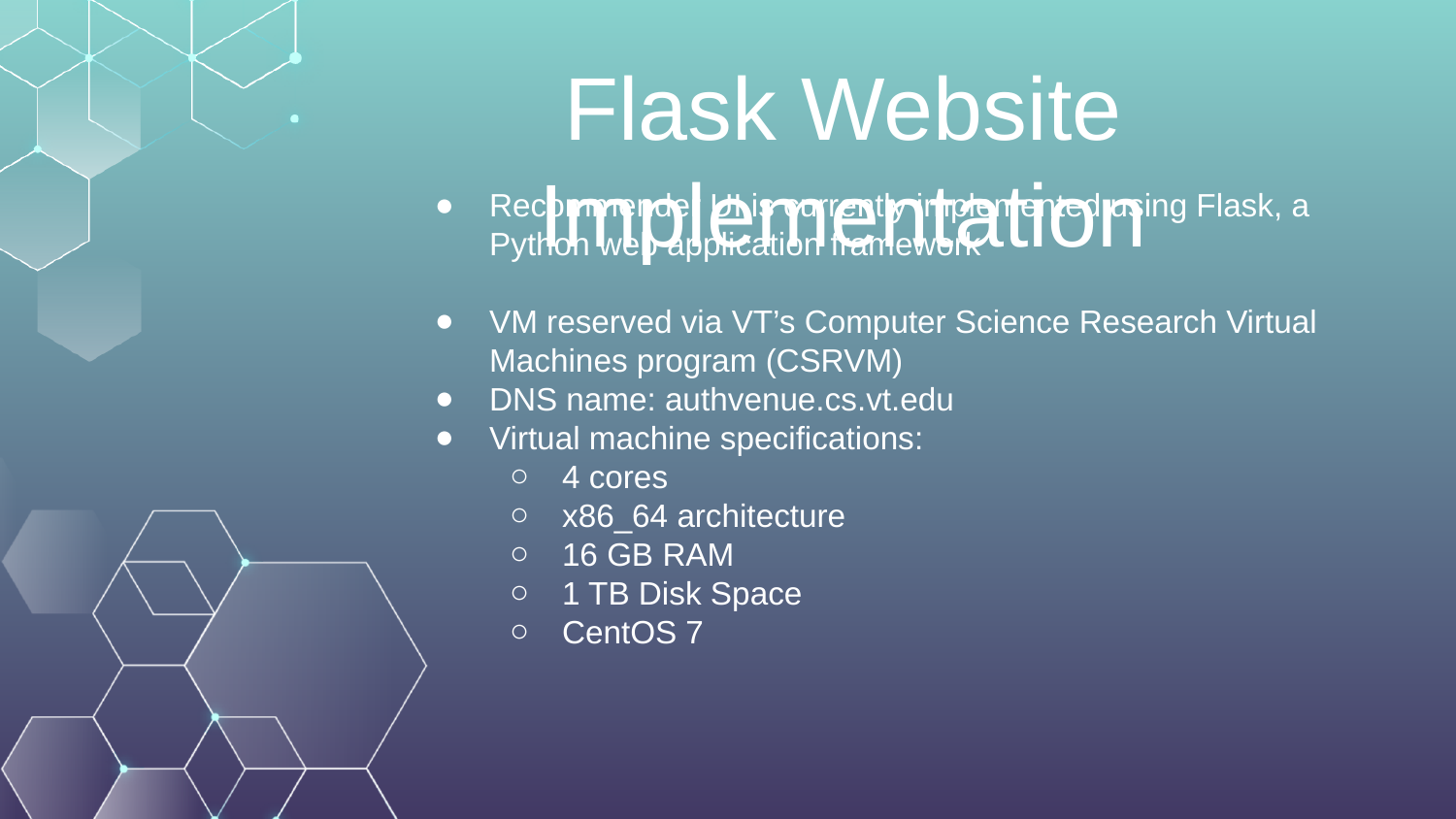

# Flask Website Implementation
Recommender UI is currently implemented using Flask, a Python web application framework

VM reserved via VT’s Computer Science Research Virtual Machines program (CSRVM)
DNS name: authvenue.cs.vt.edu
Virtual machine specifications:
4 cores
x86_64 architecture
16 GB RAM
1 TB Disk Space
CentOS 7